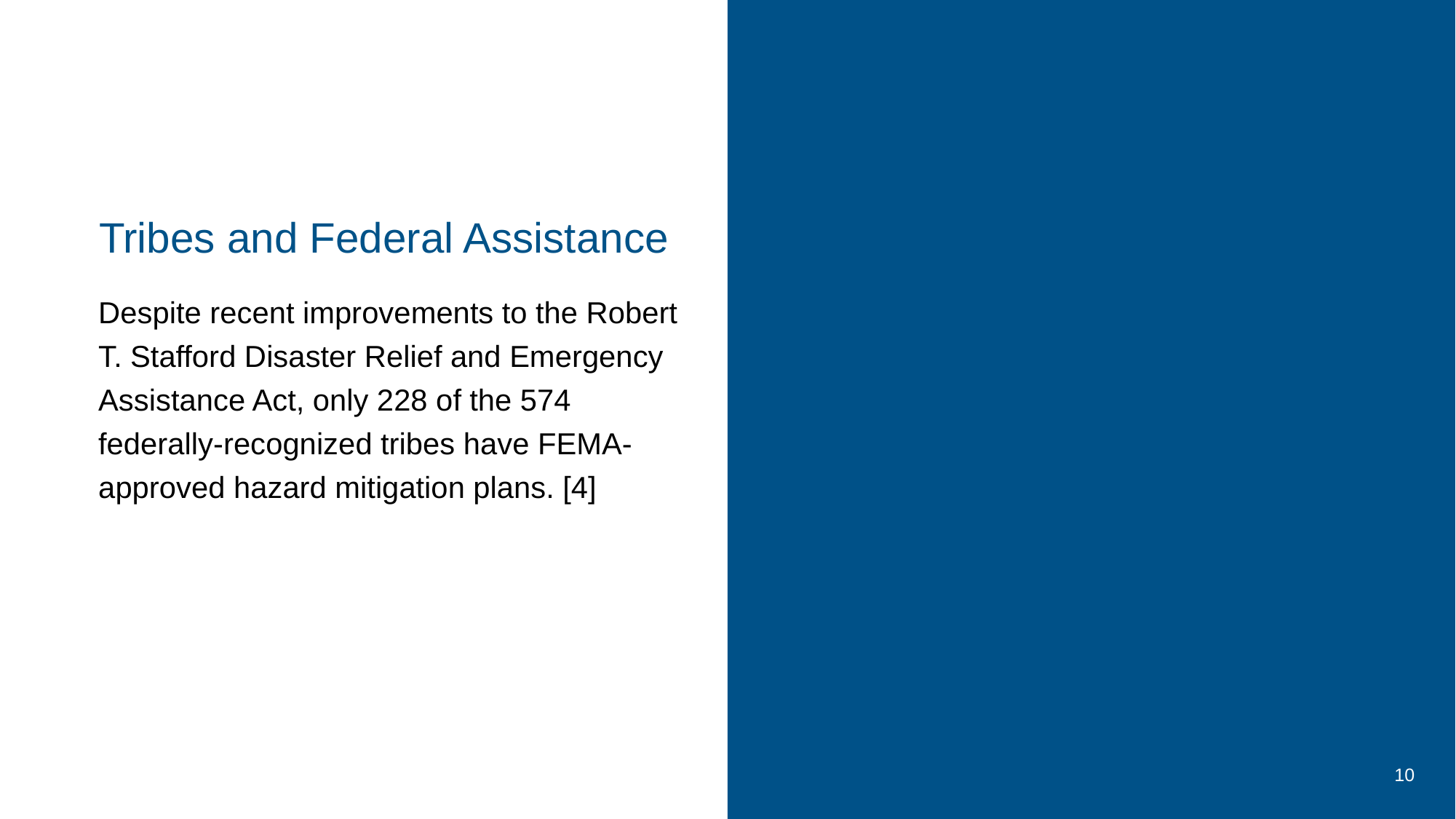

# Tribes and Federal Assistance
Despite recent improvements to the Robert T. Stafford Disaster Relief and Emergency Assistance Act, only 228 of the 574 federally-recognized tribes have FEMA-approved hazard mitigation plans. [4]
10